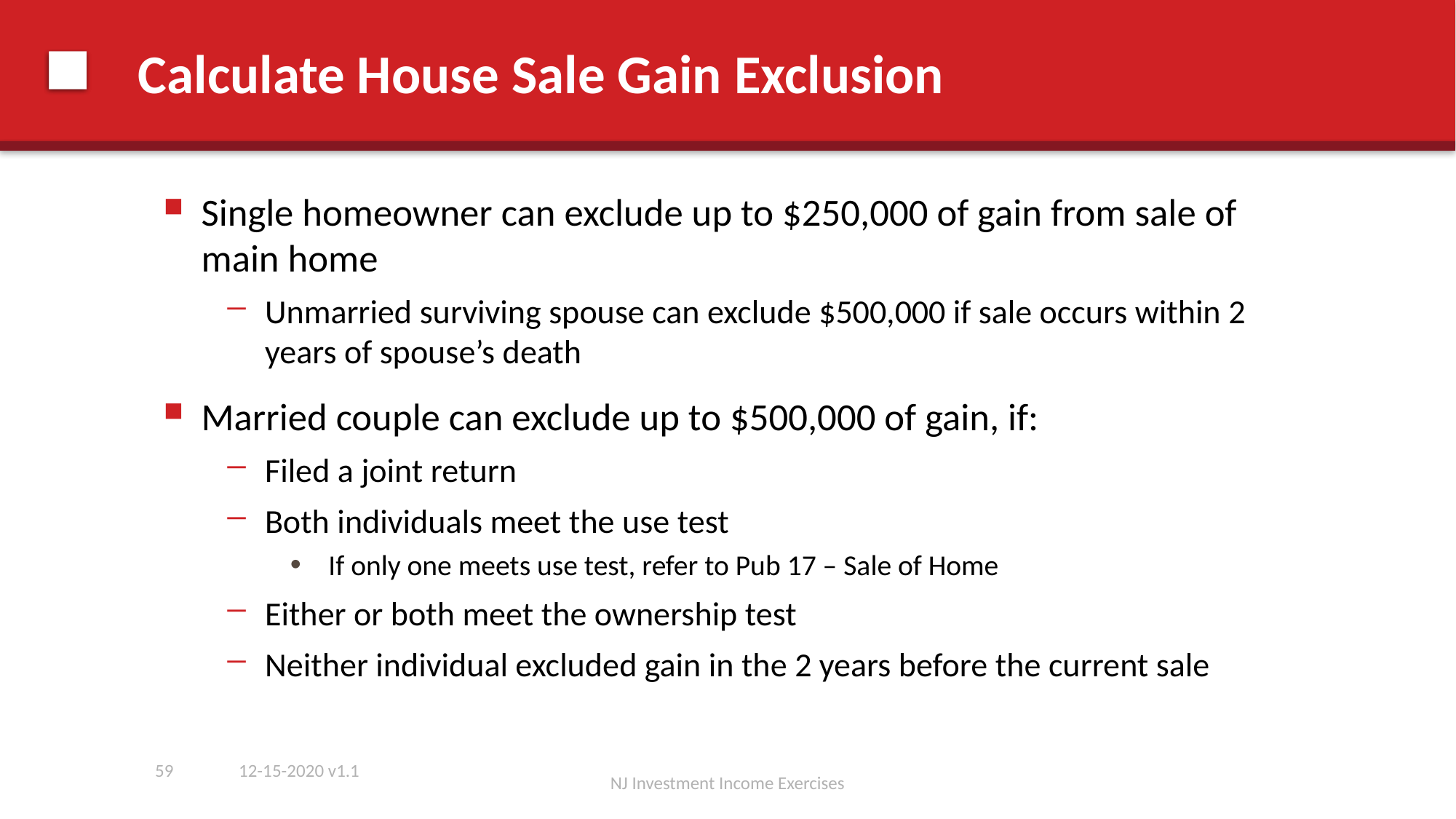

# Calculate House Sale Gain Exclusion
Single homeowner can exclude up to $250,000 of gain from sale of main home
Unmarried surviving spouse can exclude $500,000 if sale occurs within 2 years of spouse’s death
Married couple can exclude up to $500,000 of gain, if:
Filed a joint return
Both individuals meet the use test
 If only one meets use test, refer to Pub 17 – Sale of Home
Either or both meet the ownership test
Neither individual excluded gain in the 2 years before the current sale
59
12-15-2020 v1.1
NJ Investment Income Exercises